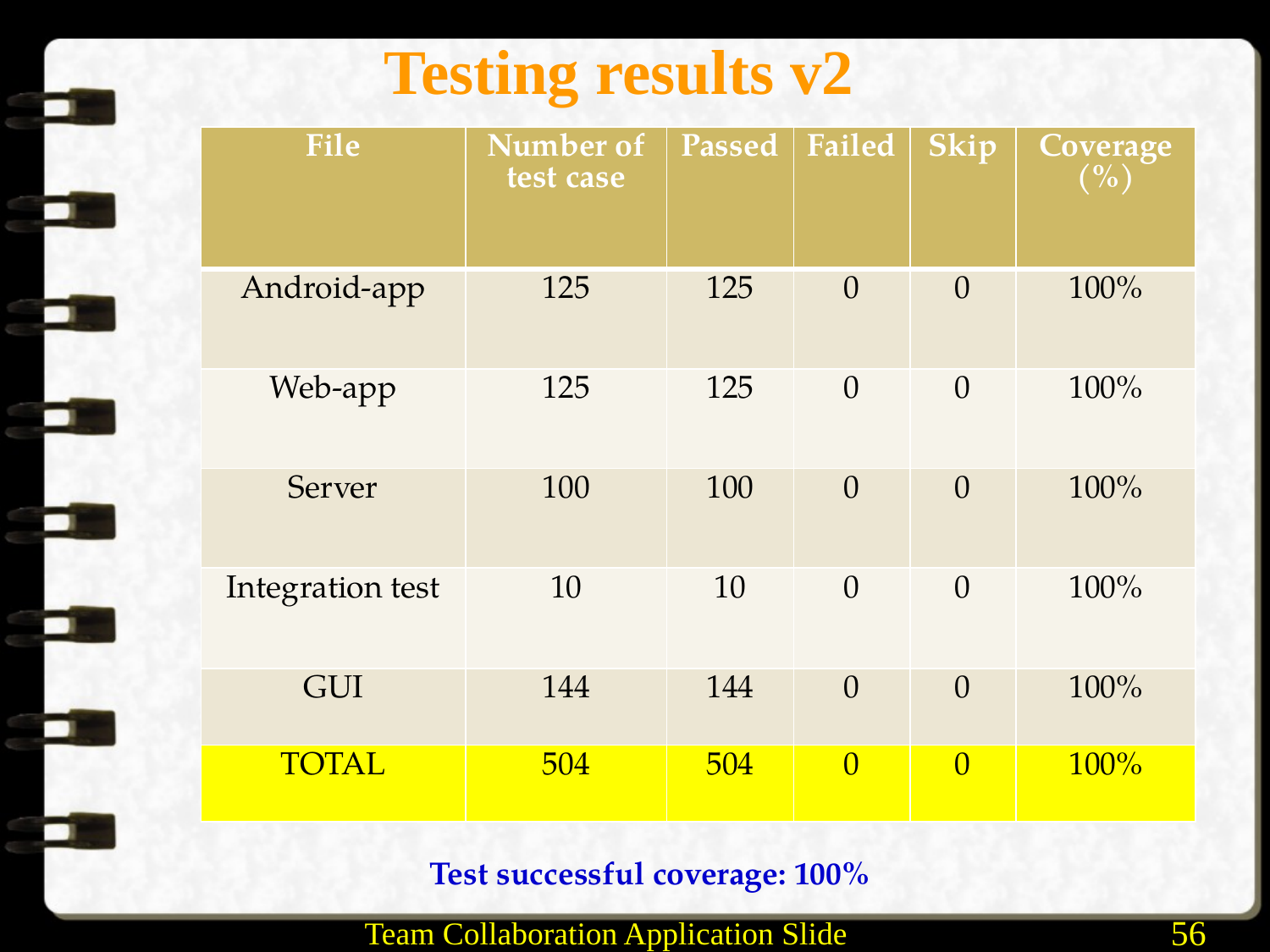

# Testing results v2
| File | Number of test case | Passed | Failed | Skip | Coverage (%) |
| --- | --- | --- | --- | --- | --- |
| Android-app | 125 | 125 | 0 | 0 | 100% |
| Web-app | 125 | 125 | 0 | 0 | 100% |
| Server | 100 | 100 | 0 | 0 | 100% |
| Integration test | 10 | 10 | 0 | 0 | 100% |
| GUI | 144 | 144 | 0 | 0 | 100% |
| TOTAL | 504 | 504 | 0 | 0 | 100% |
Test successful coverage: 100%
Team Collaboration Application Slide
56